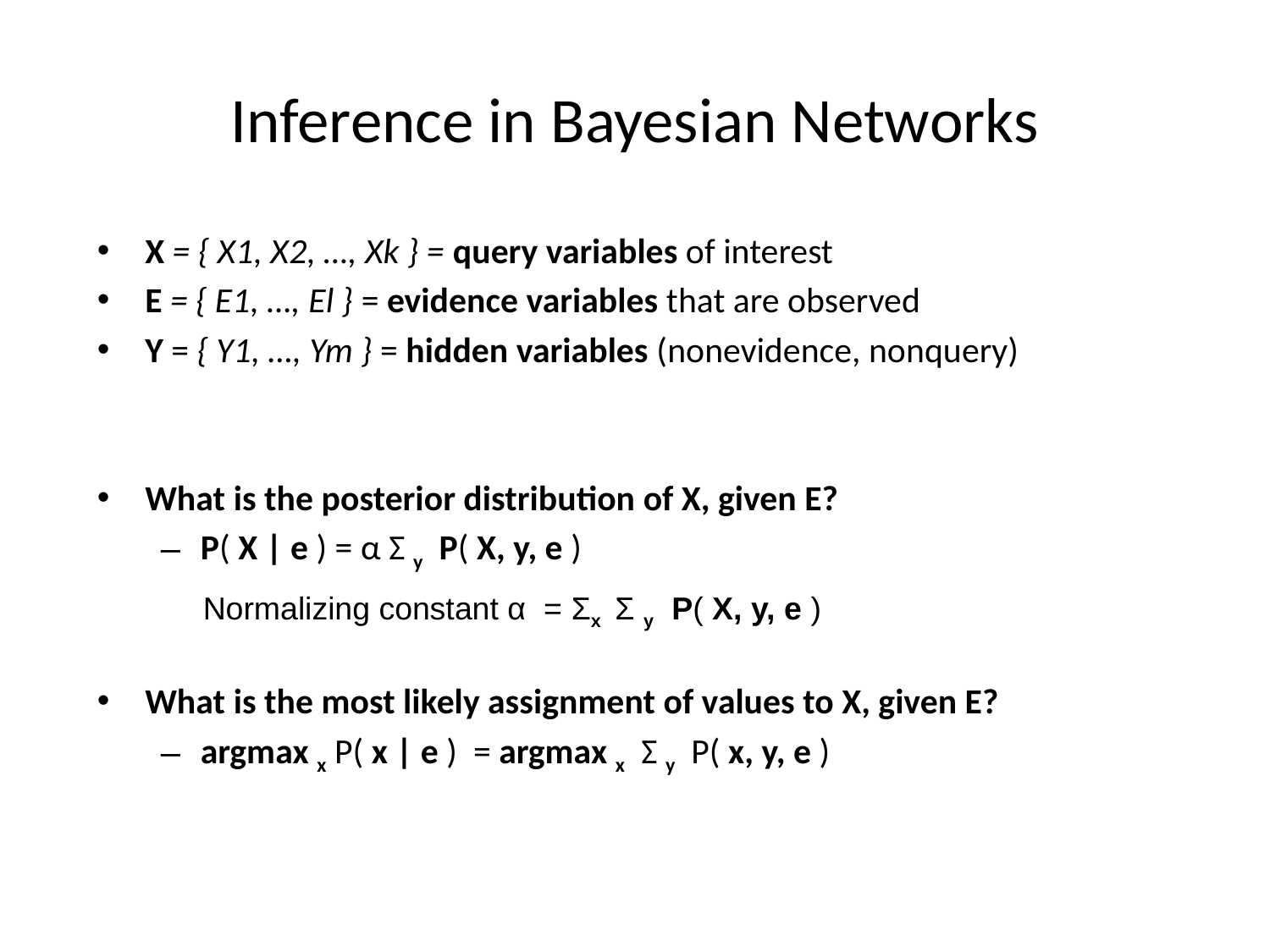

# Inference in Bayesian Networks
X = { X1, X2, …, Xk } = query variables of interest
E = { E1, …, El } = evidence variables that are observed
Y = { Y1, …, Ym } = hidden variables (nonevidence, nonquery)

What is the posterior distribution of X, given E?
P( X | e ) = α Σ y  P( X, y, e )

What is the most likely assignment of values to X, given E?
argmax x P( x | e )  = argmax x  Σ y  P( x, y, e )
Normalizing constant α  = Σx  Σ y  P( X, y, e )